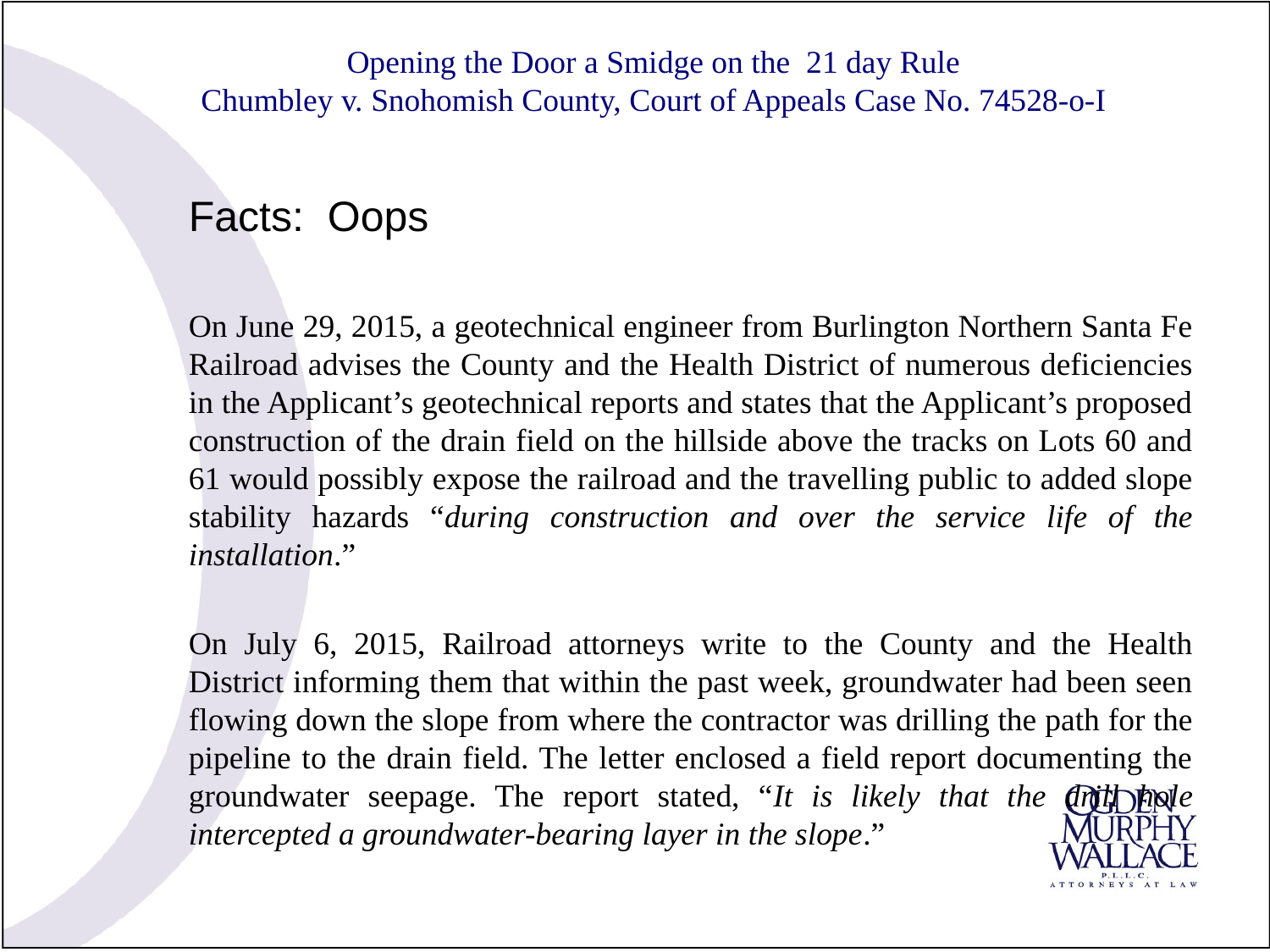

# Opening the Door a Smidge on the  21 day Rule Chumbley v. Snohomish County, Court of Appeals Case No. 74528-o-I
Facts:  Oops

On June 29, 2015, a geotechnical engineer from Burlington Northern Santa Fe Railroad advises the County and the Health District of numerous deficiencies in the Applicant’s geotechnical reports and states that the Applicant’s proposed construction of the drain field on the hillside above the tracks on Lots 60 and 61 would possibly expose the railroad and the travelling public to added slope stability hazards “during construction and over the service life of the installation.”

On July 6, 2015, Railroad attorneys write to the County and the Health District informing them that within the past week, groundwater had been seen flowing down the slope from where the contractor was drilling the path for the pipeline to the drain field. The letter enclosed a field report documenting the groundwater seepage. The report stated, “It is likely that the drill hole intercepted a groundwater-bearing layer in the slope.”